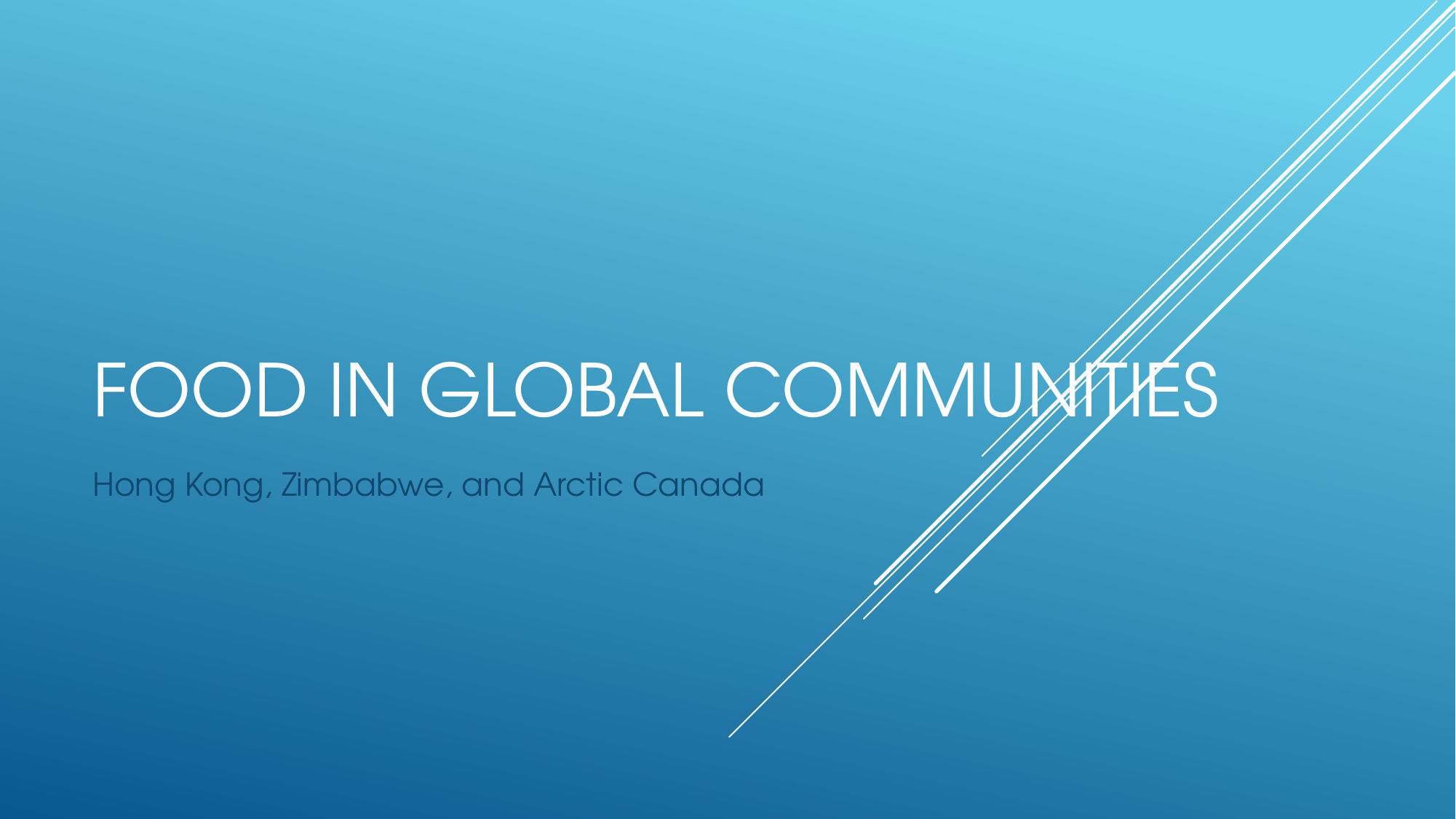

# Food in Global communities
Hong Kong, Zimbabwe, and Arctic Canada